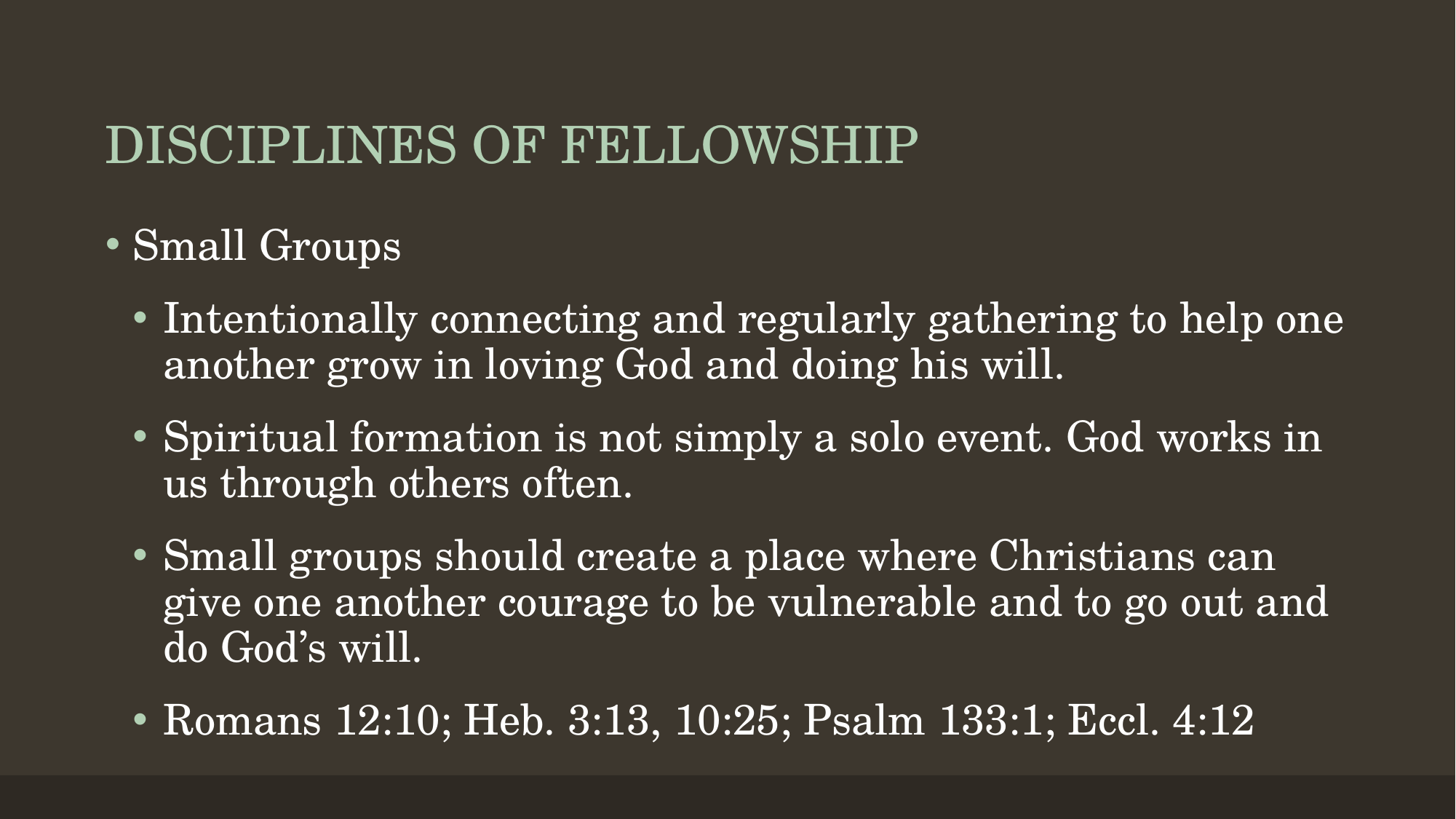

# DISCIPLINES OF FELLOWSHIP
Small Groups
Intentionally connecting and regularly gathering to help one another grow in loving God and doing his will.
Spiritual formation is not simply a solo event. God works in us through others often.
Small groups should create a place where Christians can give one another courage to be vulnerable and to go out and do God’s will.
Romans 12:10; Heb. 3:13, 10:25; Psalm 133:1; Eccl. 4:12